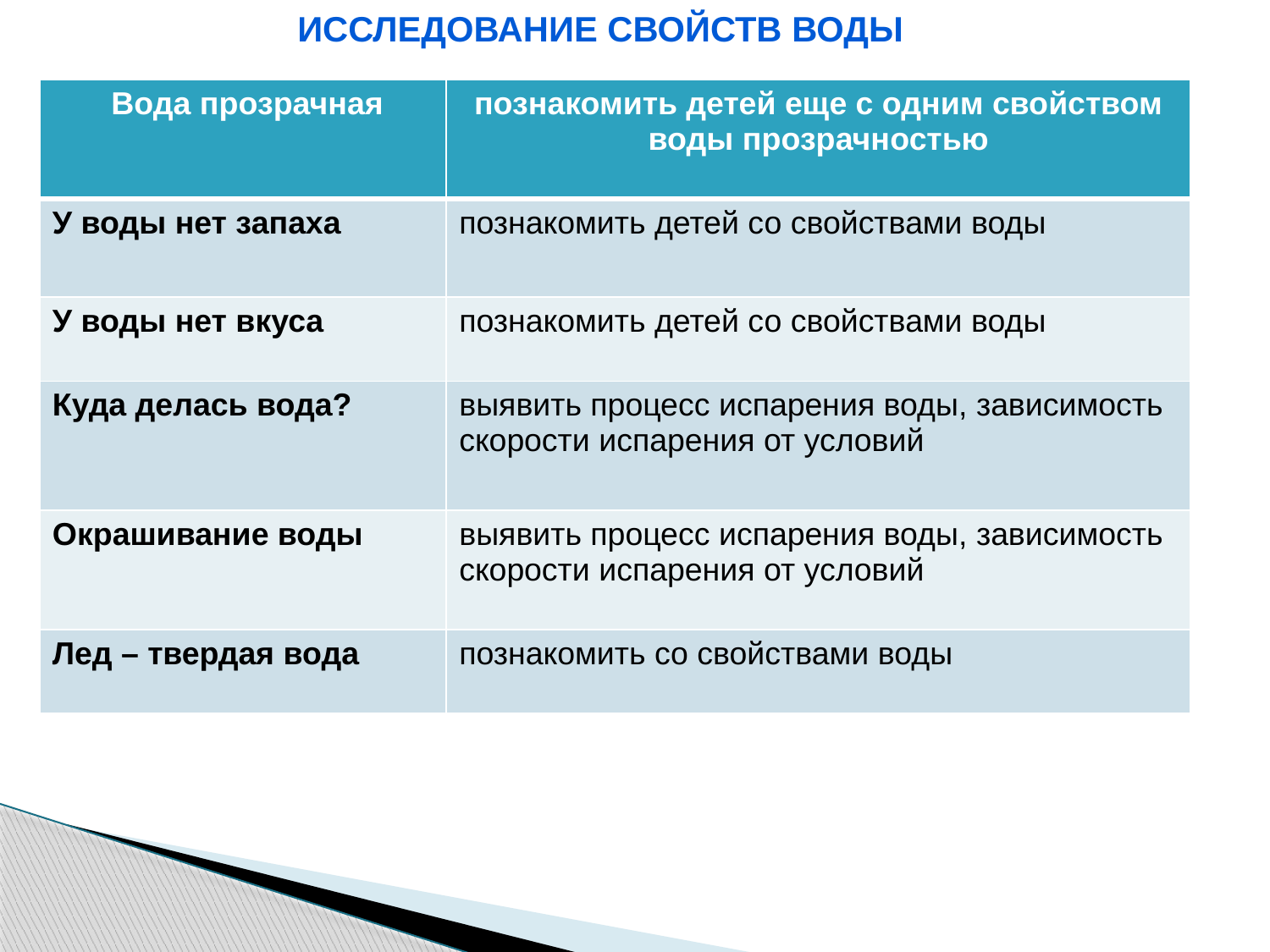

Исследование Свойств воды
| Вода прозрачная | познакомить детей еще с одним свойством воды прозрачностью |
| --- | --- |
| У воды нет запаха | познакомить детей со свойствами воды |
| У воды нет вкуса | познакомить детей со свойствами воды |
| Куда делась вода? | выявить процесс испарения воды, зависимость скорости испарения от условий |
| Окрашивание воды | выявить процесс испарения воды, зависимость скорости испарения от условий |
| Лед – твердая вода | познакомить со свойствами воды |